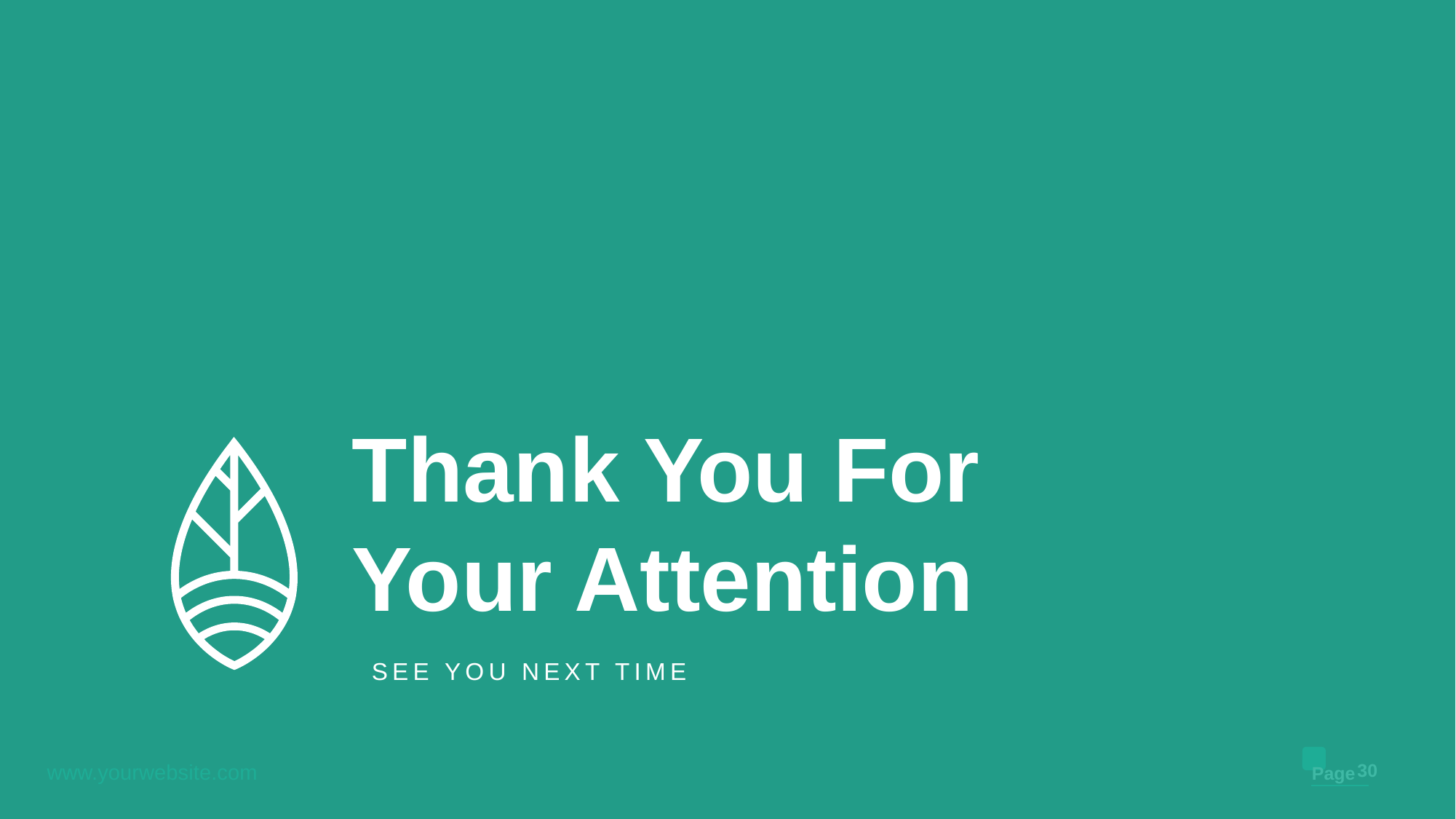

Thank You For
Your Attention

SEE YOU NEXT TIME
30